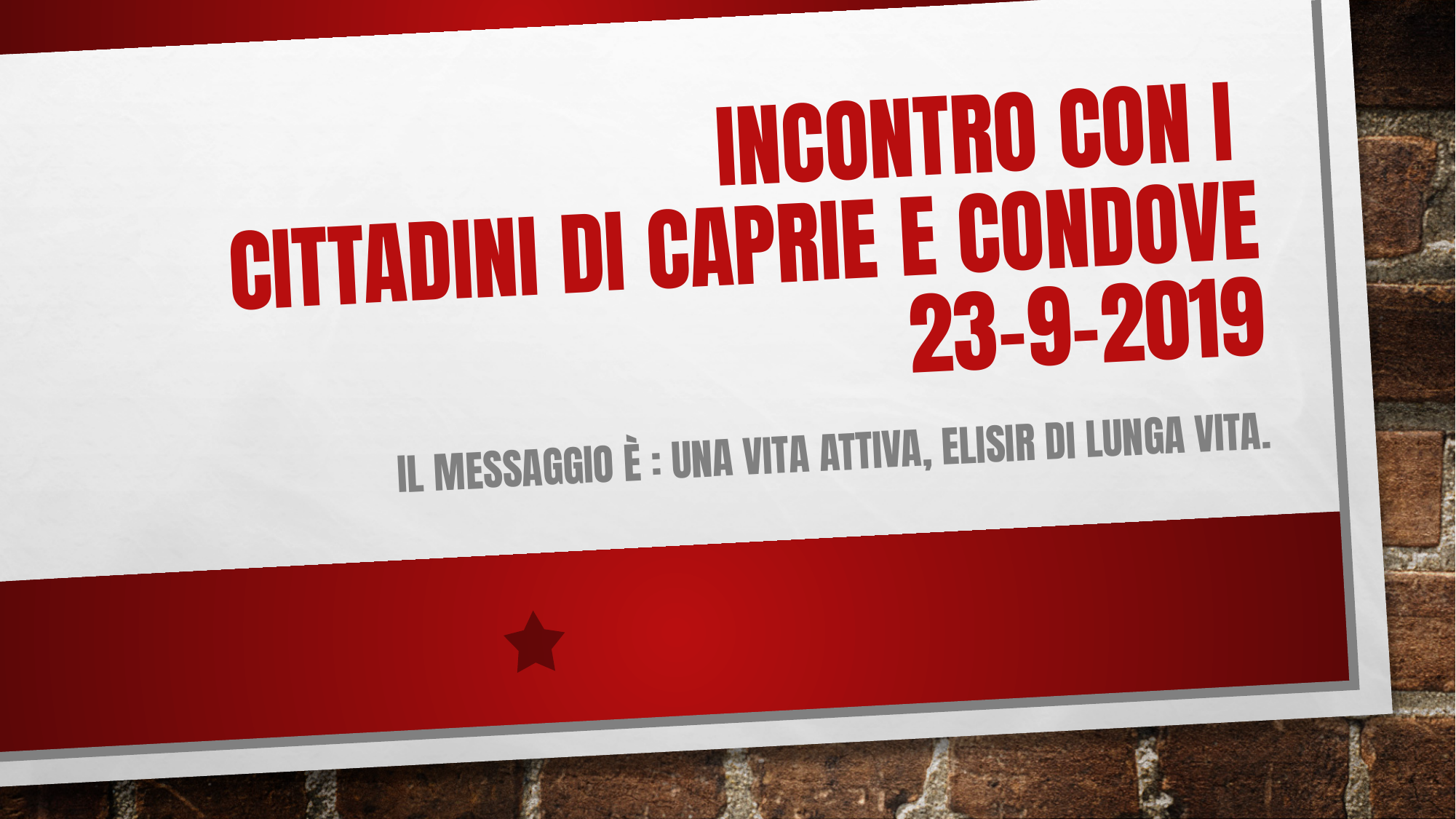

# Incontro con i cittadini di caprie e condove 23-9-2019
Il messaggio è : una vita attiva, elisir di lunga vita.